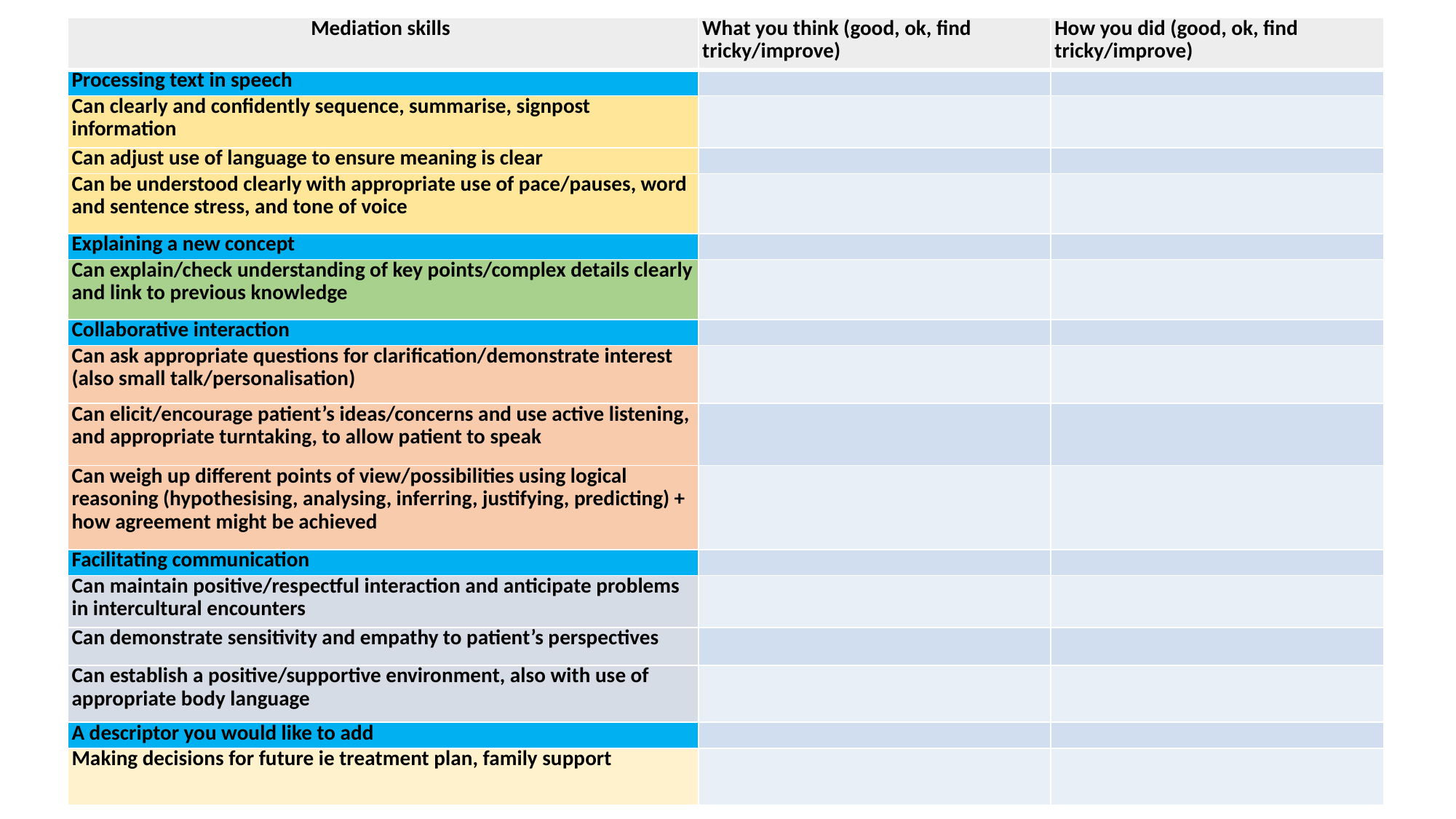

| Mediation skills | What you think (good, ok, find tricky/improve) | How you did (good, ok, find tricky/improve) |
| --- | --- | --- |
| Processing text in speech |  |  |
| Can clearly and confidently sequence, summarise, signpost information |  |  |
| Can adjust use of language to ensure meaning is clear |  |  |
| Can be understood clearly with appropriate use of pace/pauses, word and sentence stress, and tone of voice |  |  |
| Explaining a new concept |  |  |
| Can explain/check understanding of key points/complex details clearly and link to previous knowledge |  |  |
| Collaborative interaction |  |  |
| Can ask appropriate questions for clarification/demonstrate interest (also small talk/personalisation) |  |  |
| Can elicit/encourage patient’s ideas/concerns and use active listening, and appropriate turntaking, to allow patient to speak |  |  |
| Can weigh up different points of view/possibilities using logical reasoning (hypothesising, analysing, inferring, justifying, predicting) + how agreement might be achieved |  |  |
| Facilitating communication |  |  |
| Can maintain positive/respectful interaction and anticipate problems in intercultural encounters |  |  |
| Can demonstrate sensitivity and empathy to patient’s perspectives |  |  |
| Can establish a positive/supportive environment, also with use of appropriate body language |  |  |
| A descriptor you would like to add |  |  |
| Making decisions for future ie treatment plan, family support |  |  |
#